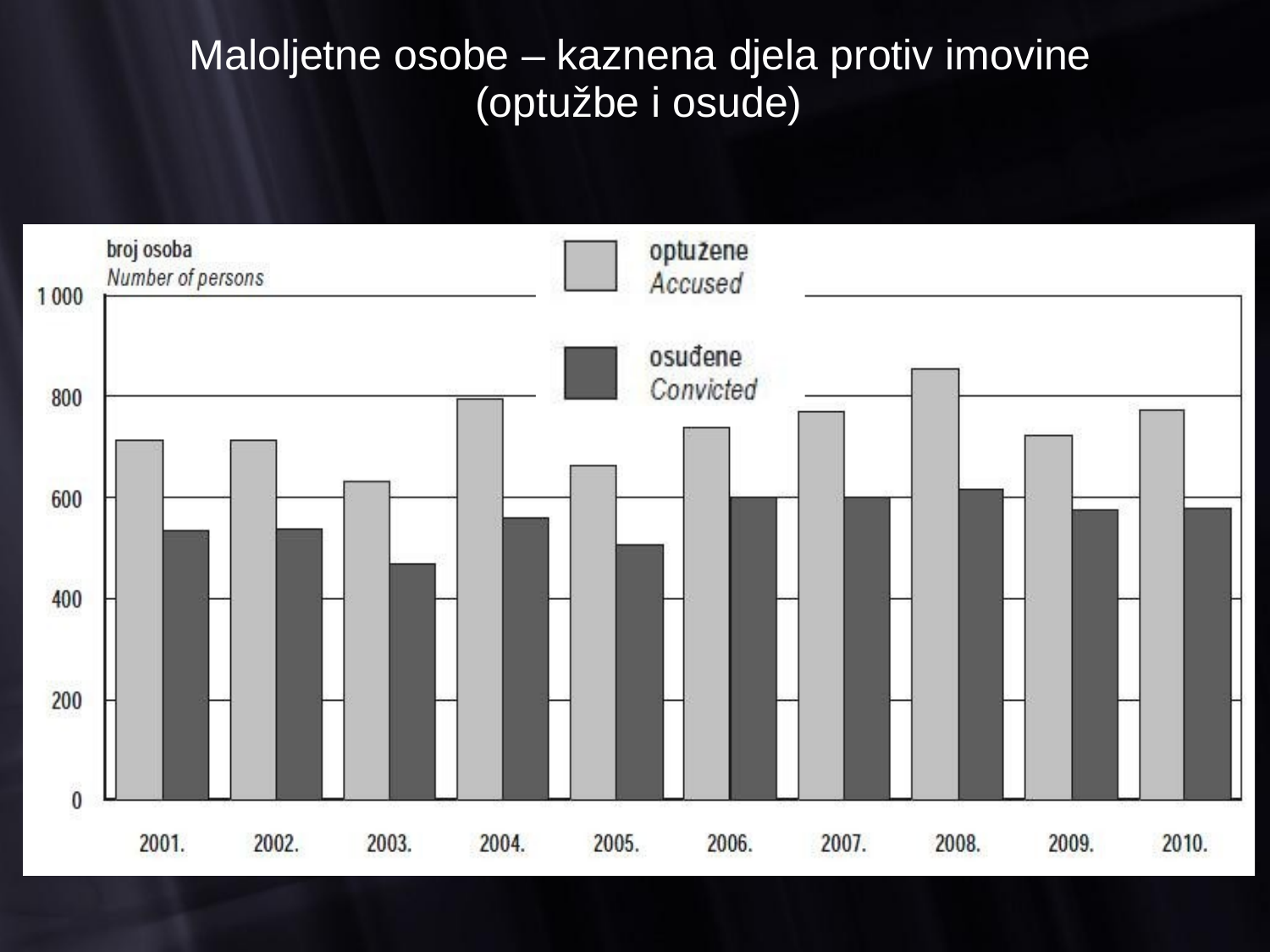

Maloljetne osobe – kaznena djela protiv imovine
(optužbe i osude)